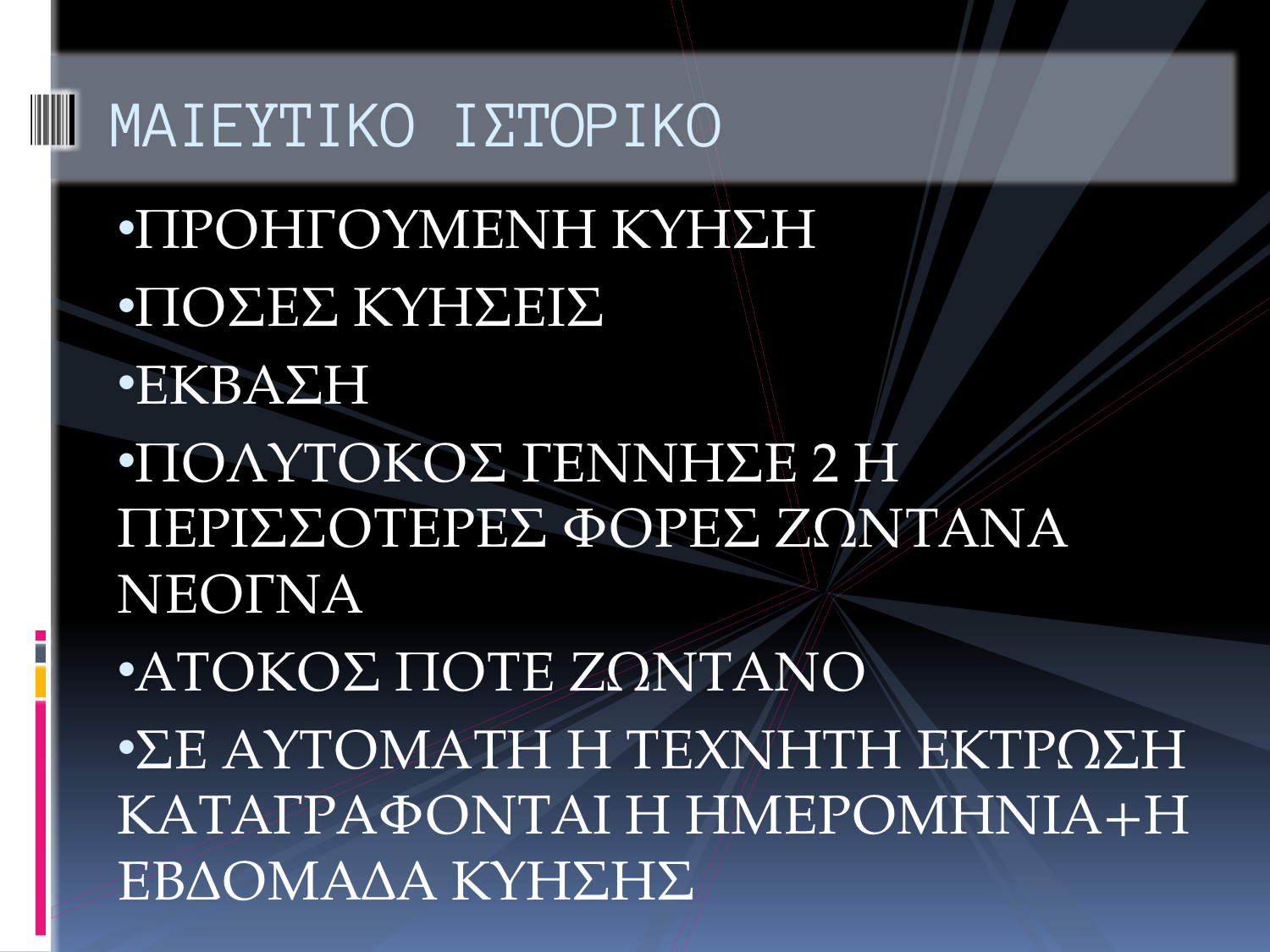

# ΜΑΙΕΥΤΙΚΟ ΙΣΤΟΡΙΚΟ
ΠΡΟΗΓΟΥΜΕΝΗ ΚΥΗΣΗ
ΠΟΣΕΣ ΚΥΗΣΕΙΣ
ΕΚΒΑΣΗ
ΠΟΛΥΤΟΚΟΣ ΓΕΝΝΗΣΕ 2 Η ΠΕΡΙΣΣΟΤΕΡΕΣ ΦΟΡΕΣ ΖΩΝΤΑΝΑ ΝΕΟΓΝΑ
ΑΤΟΚΟΣ ΠΟΤΕ ΖΩΝΤΑΝΟ
ΣΕ ΑΥΤΟΜΑΤΗ Η ΤΕΧΝΗΤΗ ΕΚΤΡΩΣΗ ΚΑΤΑΓΡΑΦΟΝΤΑΙ Η ΗΜΕΡΟΜΗΝΙΑ+Η ΕΒΔΟΜΑΔΑ ΚΥΗΣΗΣ